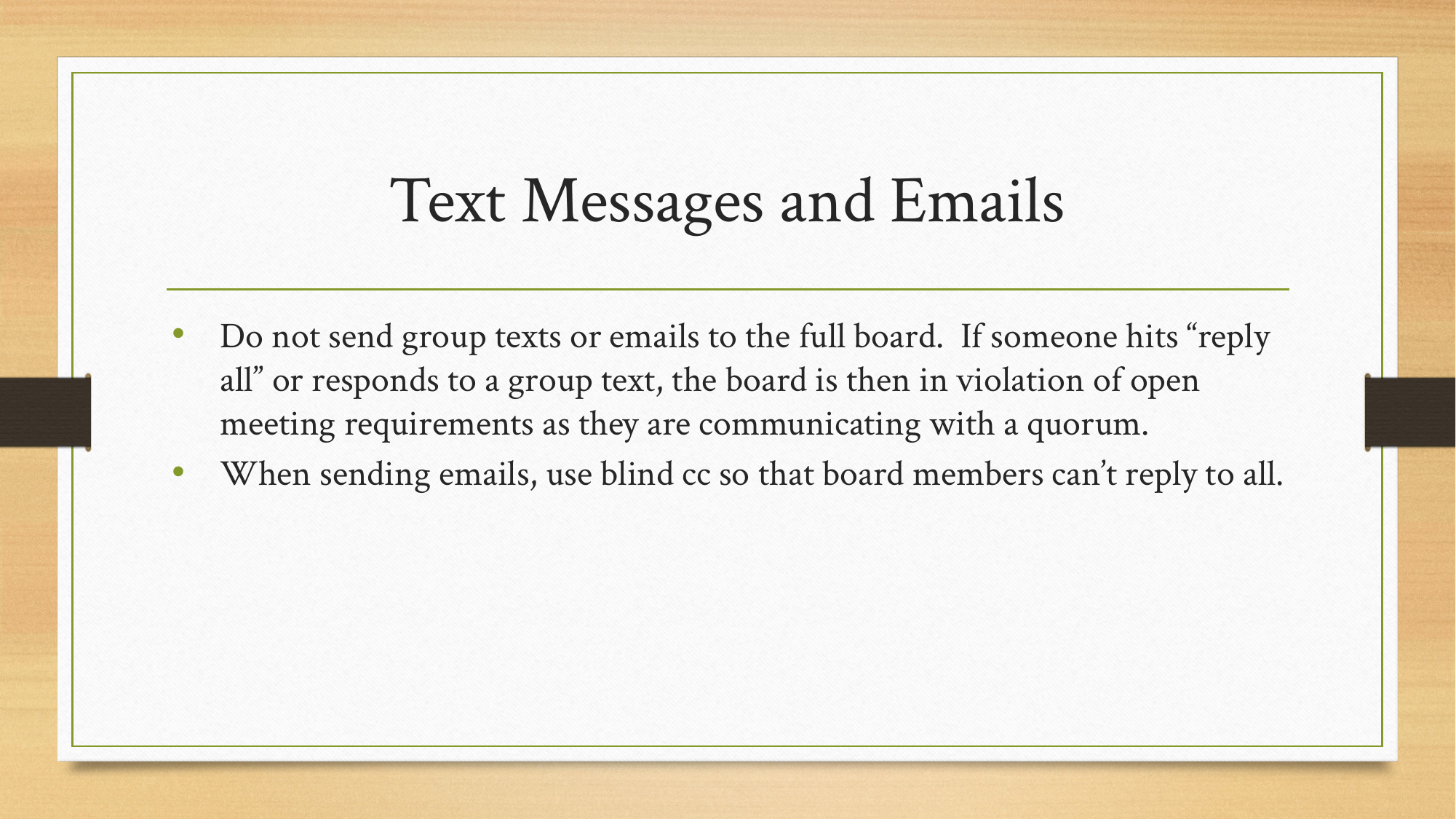

# Text Messages and Emails
Do not send group texts or emails to the full board.  If someone hits “reply all” or responds to a group text, the board is then in violation of open meeting requirements as they are communicating with a quorum.
When sending emails, use blind cc so that board members can’t reply to all.